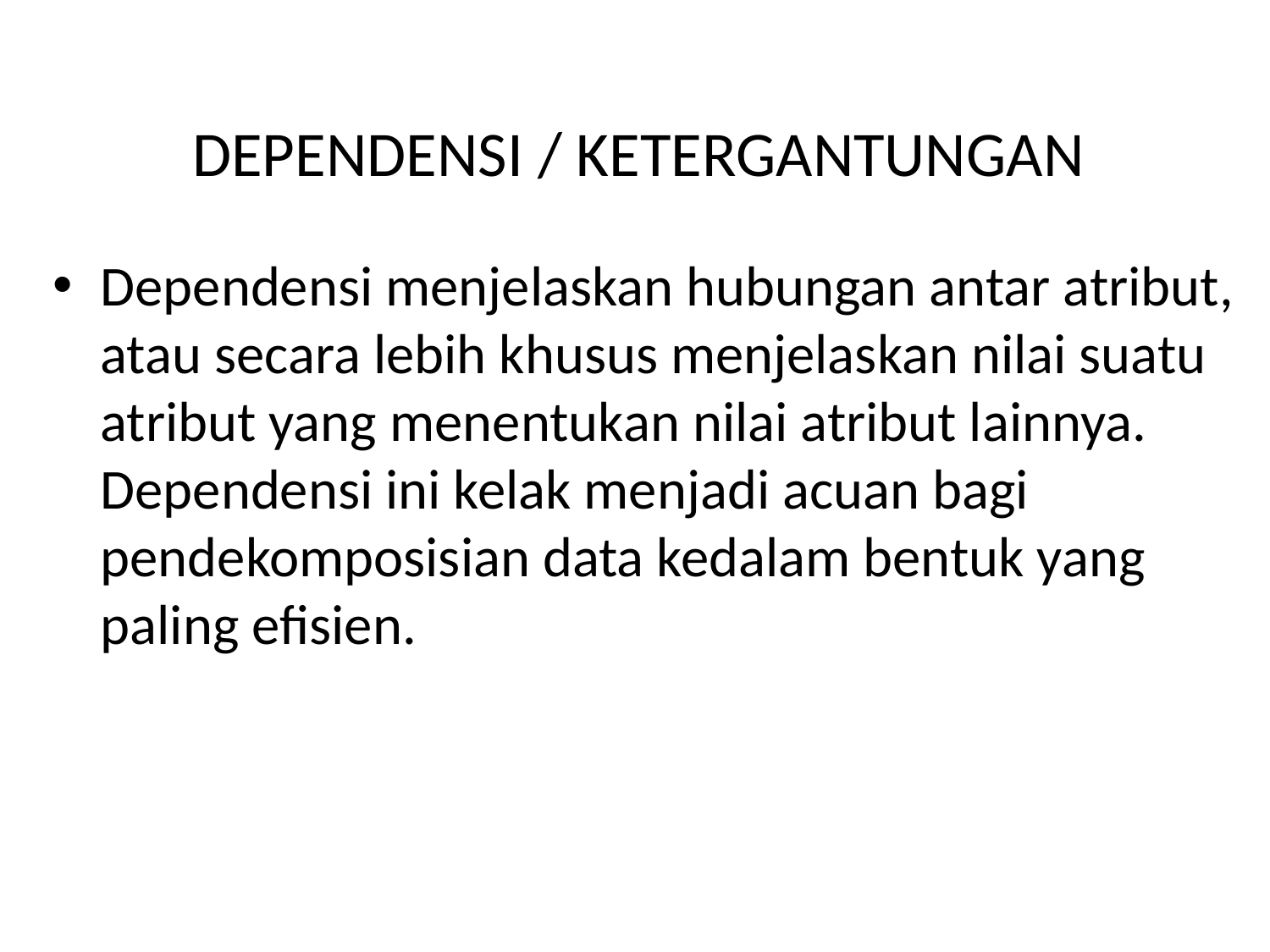

# DEPENDENSI / KETERGANTUNGAN
Dependensi menjelaskan hubungan antar atribut, atau secara lebih khusus menjelaskan nilai suatu atribut yang menentukan nilai atribut lainnya. Dependensi ini kelak menjadi acuan bagi pendekomposisian data kedalam bentuk yang paling efisien.